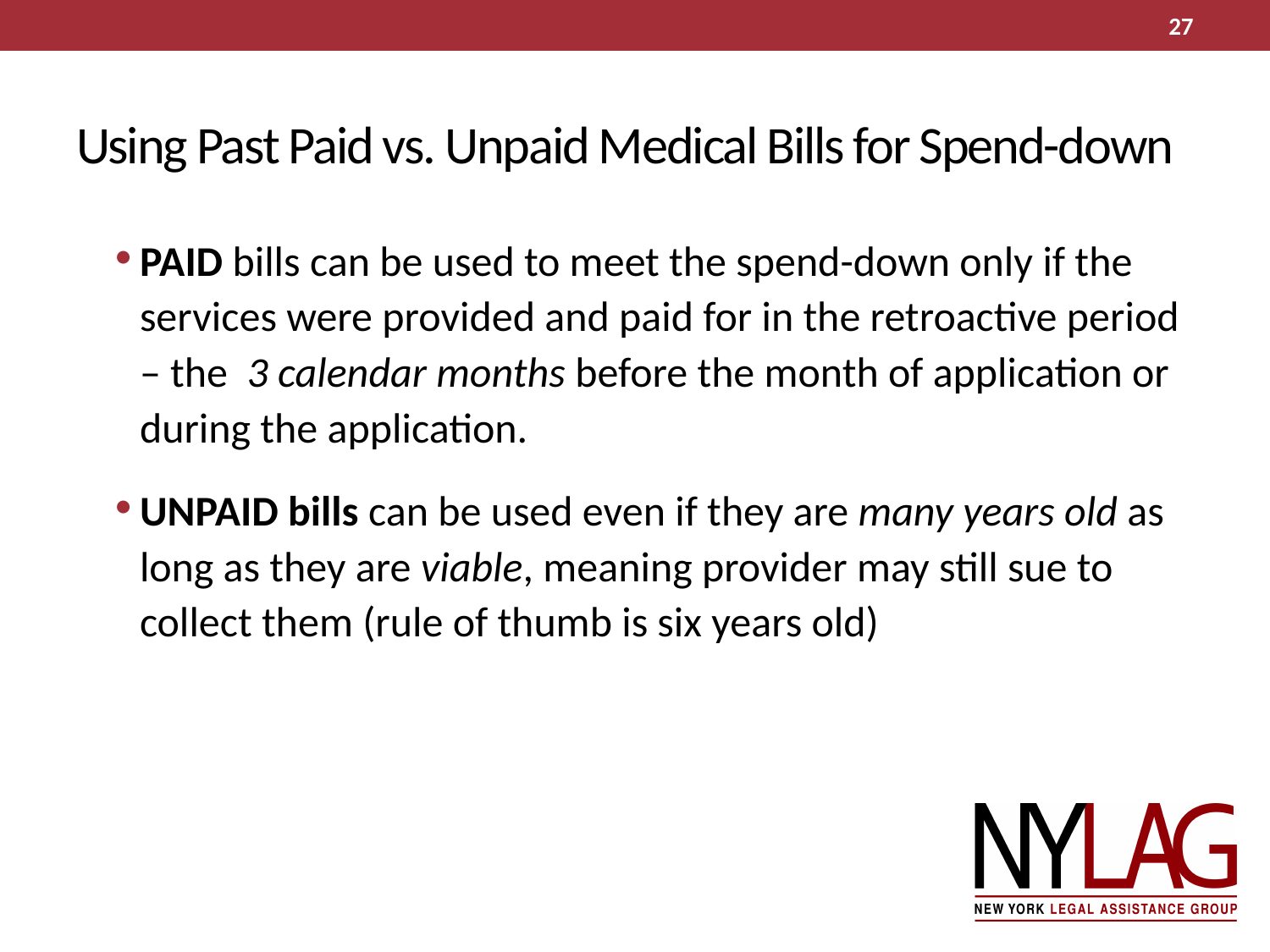

27
# Using Past Paid vs. Unpaid Medical Bills for Spend-down
PAID bills can be used to meet the spend-down only if the services were provided and paid for in the retroactive period – the  3 calendar months before the month of application or during the application.
UNPAID bills can be used even if they are many years old as long as they are viable, meaning provider may still sue to collect them (rule of thumb is six years old)